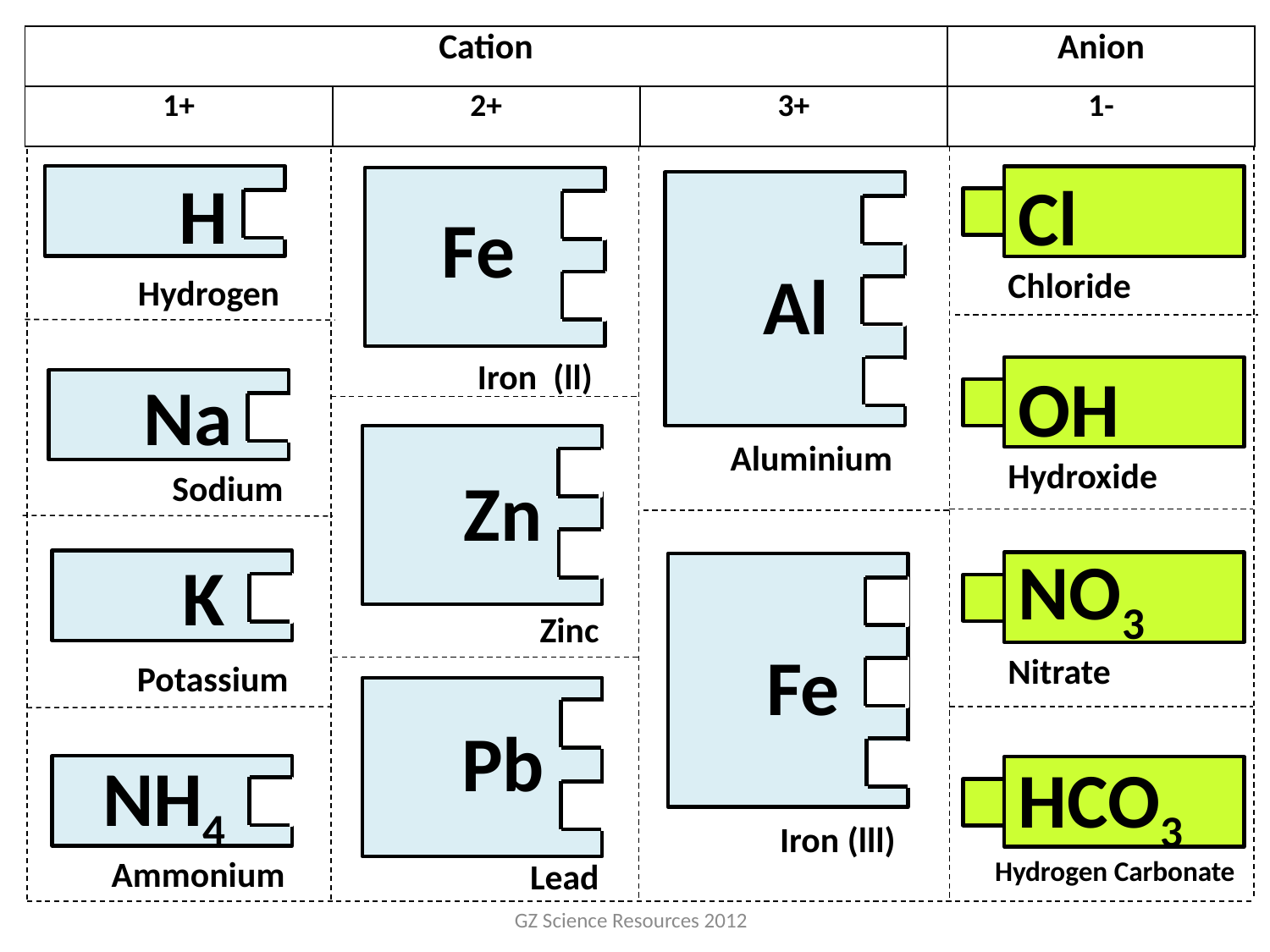

| Cation |  |  | Anion |
| --- | --- | --- | --- |
| 1+ | 2+ | 3+ | 1- |
H
Cl

O

Fe

Al
Chloride
Hydrogen

Iron  (ll)
OH

O
Na

Aluminium
Hydroxide

Zn
Sodium

NO3
K

O

Zinc
Fe
Nitrate
Potassium

Pb
NH4

HCO3

O

Iron (lll)
Ammonium
Hydrogen Carbonate
Lead
GZ Science Resources 2012